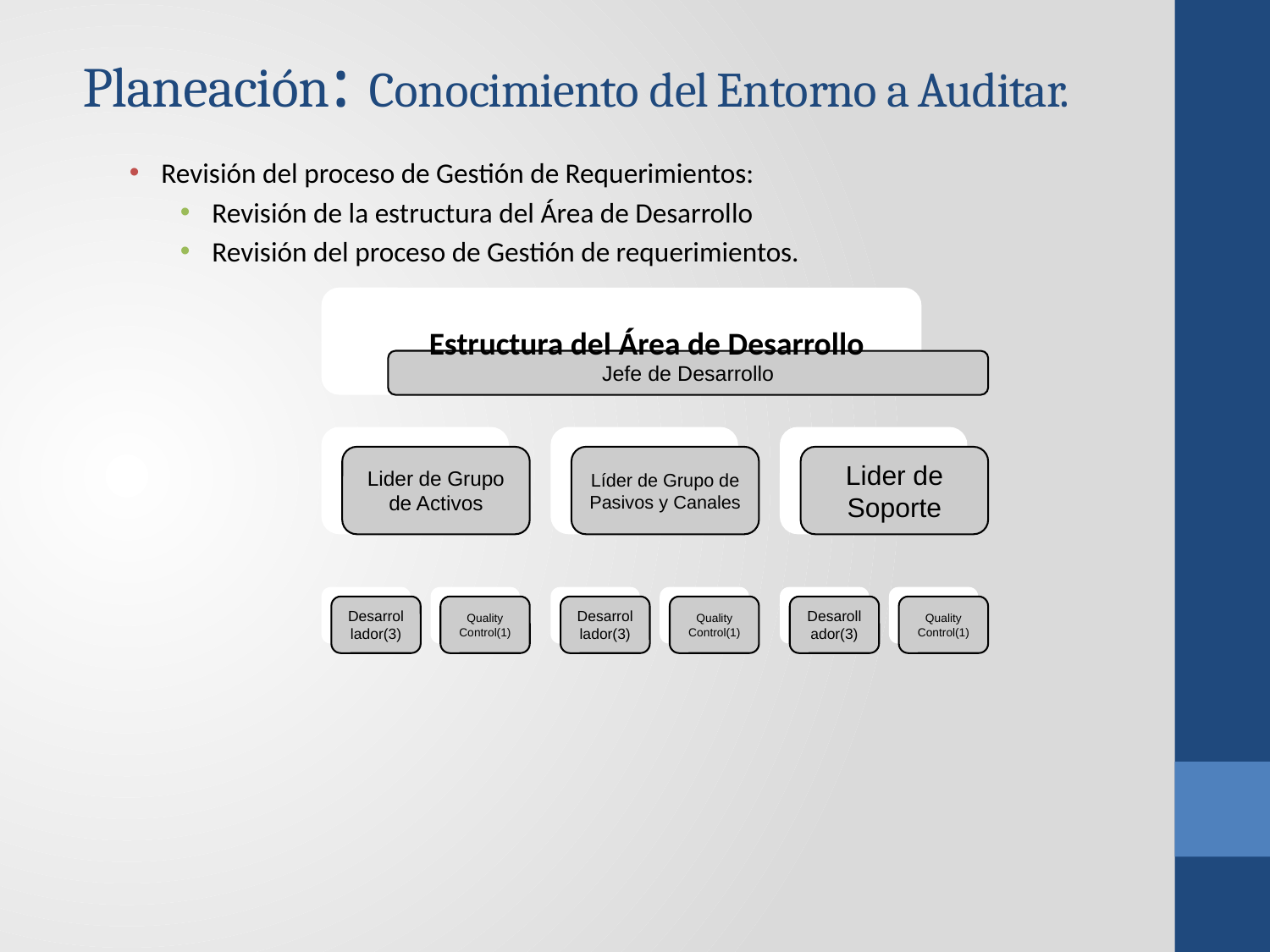

# Planeación: Conocimiento del Entorno a Auditar.
Revisión del proceso de Gestión de Requerimientos:
Revisión de la estructura del Área de Desarrollo
Revisión del proceso de Gestión de requerimientos.

Jefe de Desarrollo
Líder de Grupo de Pasivos y Canales
Desarrollador(3)
Lider de Soporte
Lider de Grupo de Activos
Desarrollador(3)
Quality Control(1)
Desarollador(3)
Quality Control(1)
Quality Control(1)
Estructura del Área de Desarrollo